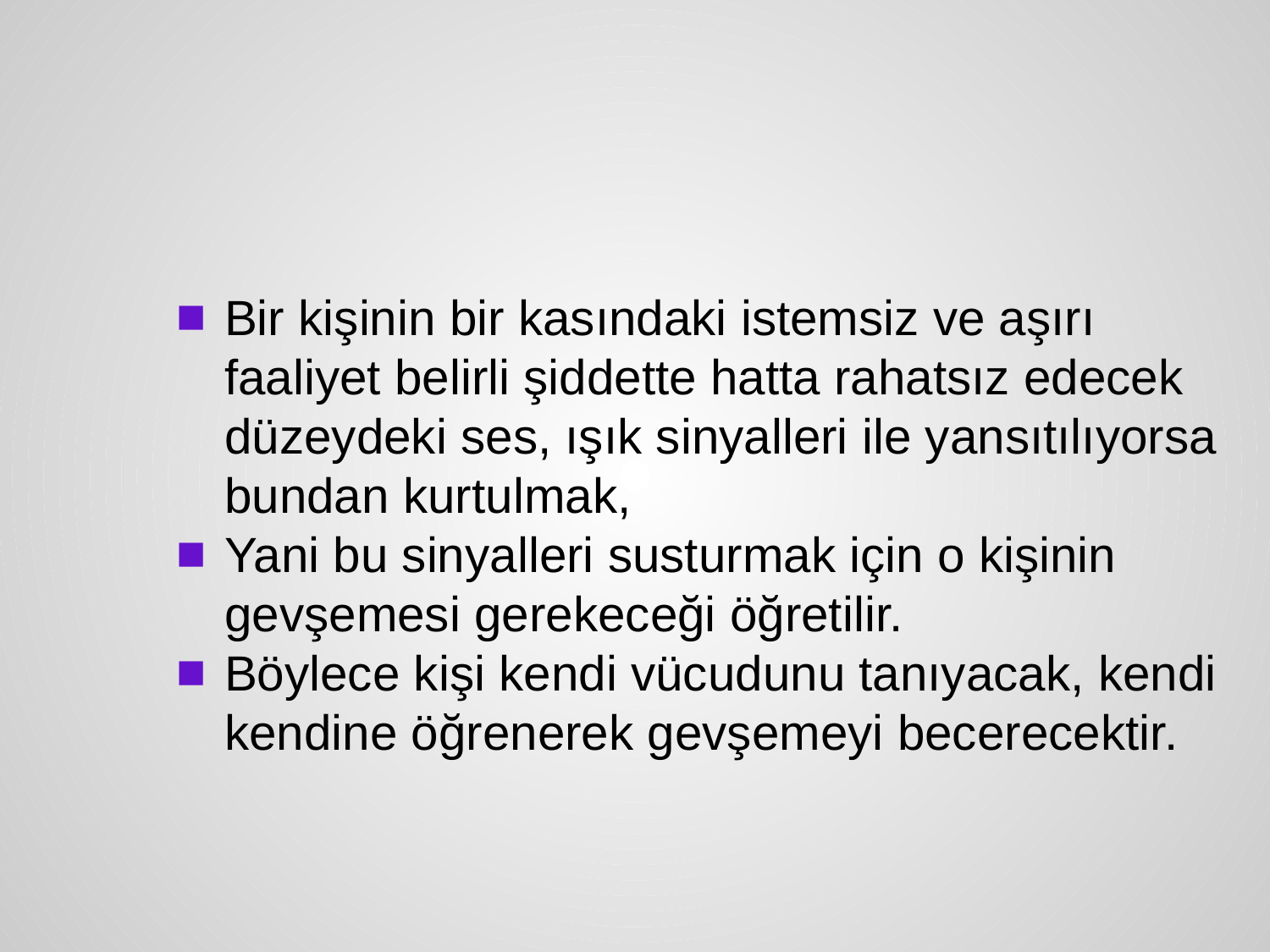

#
Bir kişinin bir kasındaki istemsiz ve aşırı faaliyet belirli şiddette hatta rahatsız edecek düzeydeki ses, ışık sinyalleri ile yansıtılıyorsa bundan kurtulmak,
Yani bu sinyalleri susturmak için o kişinin gevşemesi gerekeceği öğretilir.
Böylece kişi kendi vücudunu tanıyacak, kendi kendine öğrenerek gevşemeyi becerecektir.